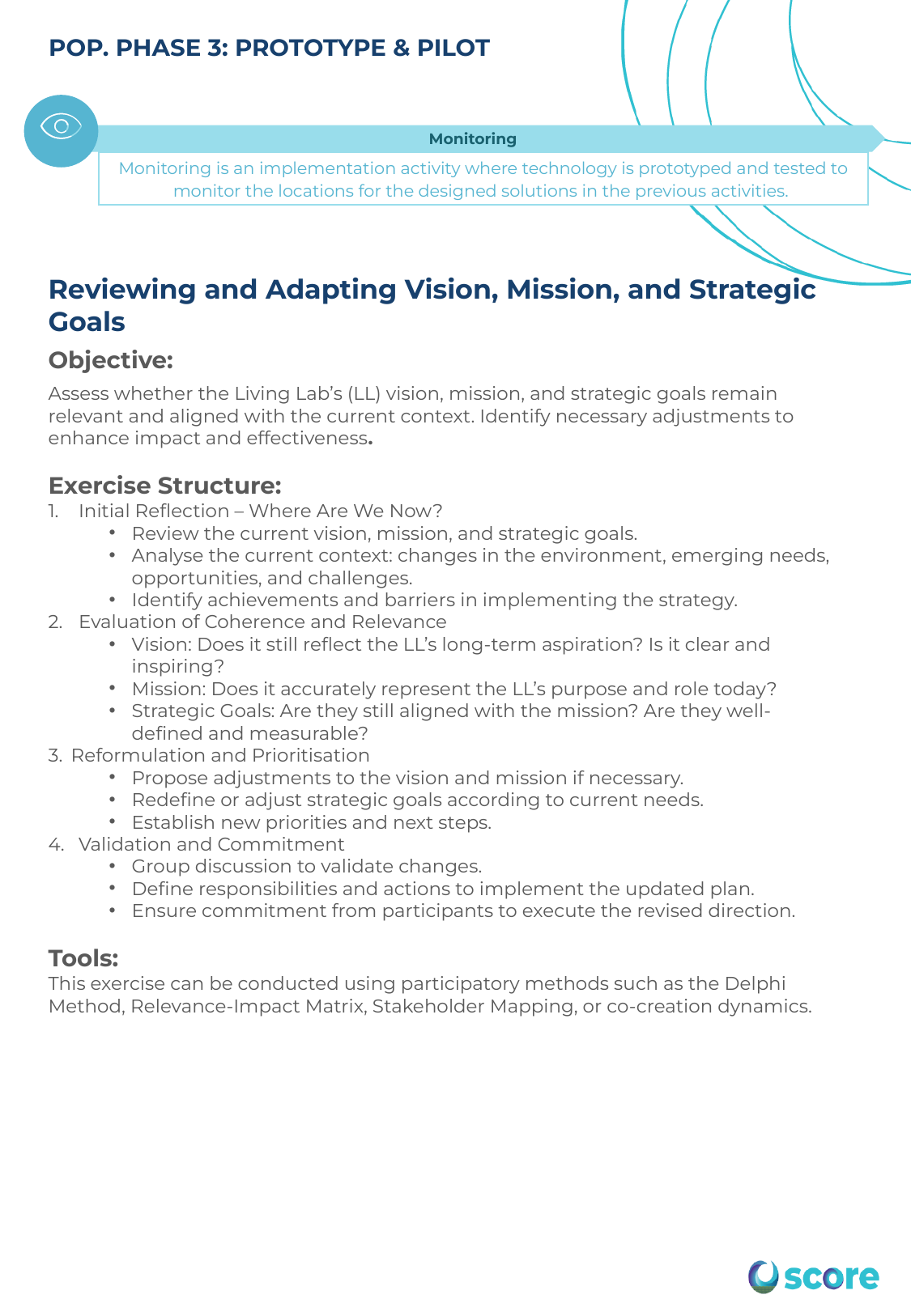

POP. PHASE 3: PROTOTYPE & PILOT

Monitoring
Monitoring is an implementation activity where technology is prototyped and tested to monitor the locations for the designed solutions in the previous activities.
Reviewing and Adapting Vision, Mission, and Strategic Goals
Objective:
Assess whether the Living Lab’s (LL) vision, mission, and strategic goals remain relevant and aligned with the current context. Identify necessary adjustments to enhance impact and effectiveness.

Exercise Structure:
Initial Reflection – Where Are We Now?
Review the current vision, mission, and strategic goals.
Analyse the current context: changes in the environment, emerging needs, opportunities, and challenges.
Identify achievements and barriers in implementing the strategy.
Evaluation of Coherence and Relevance
Vision: Does it still reflect the LL’s long-term aspiration? Is it clear and inspiring?
Mission: Does it accurately represent the LL’s purpose and role today?
Strategic Goals: Are they still aligned with the mission? Are they well-defined and measurable?
Reformulation and Prioritisation
Propose adjustments to the vision and mission if necessary.
Redefine or adjust strategic goals according to current needs.
Establish new priorities and next steps.
Validation and Commitment
Group discussion to validate changes.
Define responsibilities and actions to implement the updated plan.
Ensure commitment from participants to execute the revised direction.

Tools:
This exercise can be conducted using participatory methods such as the Delphi Method, Relevance-Impact Matrix, Stakeholder Mapping, or co-creation dynamics.

​
​